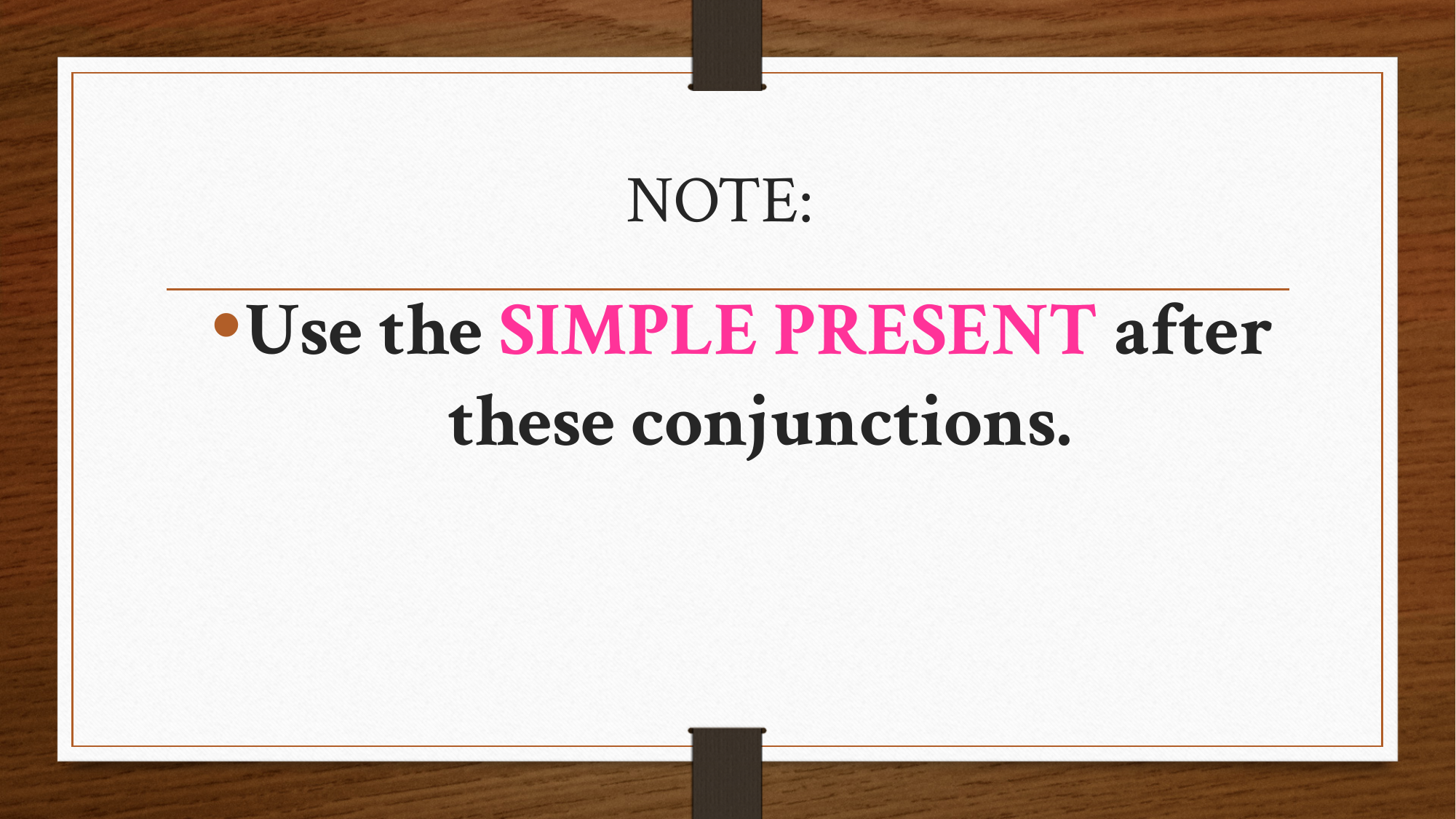

# NOTE:
Use the SIMPLE PRESENT after these conjunctions.